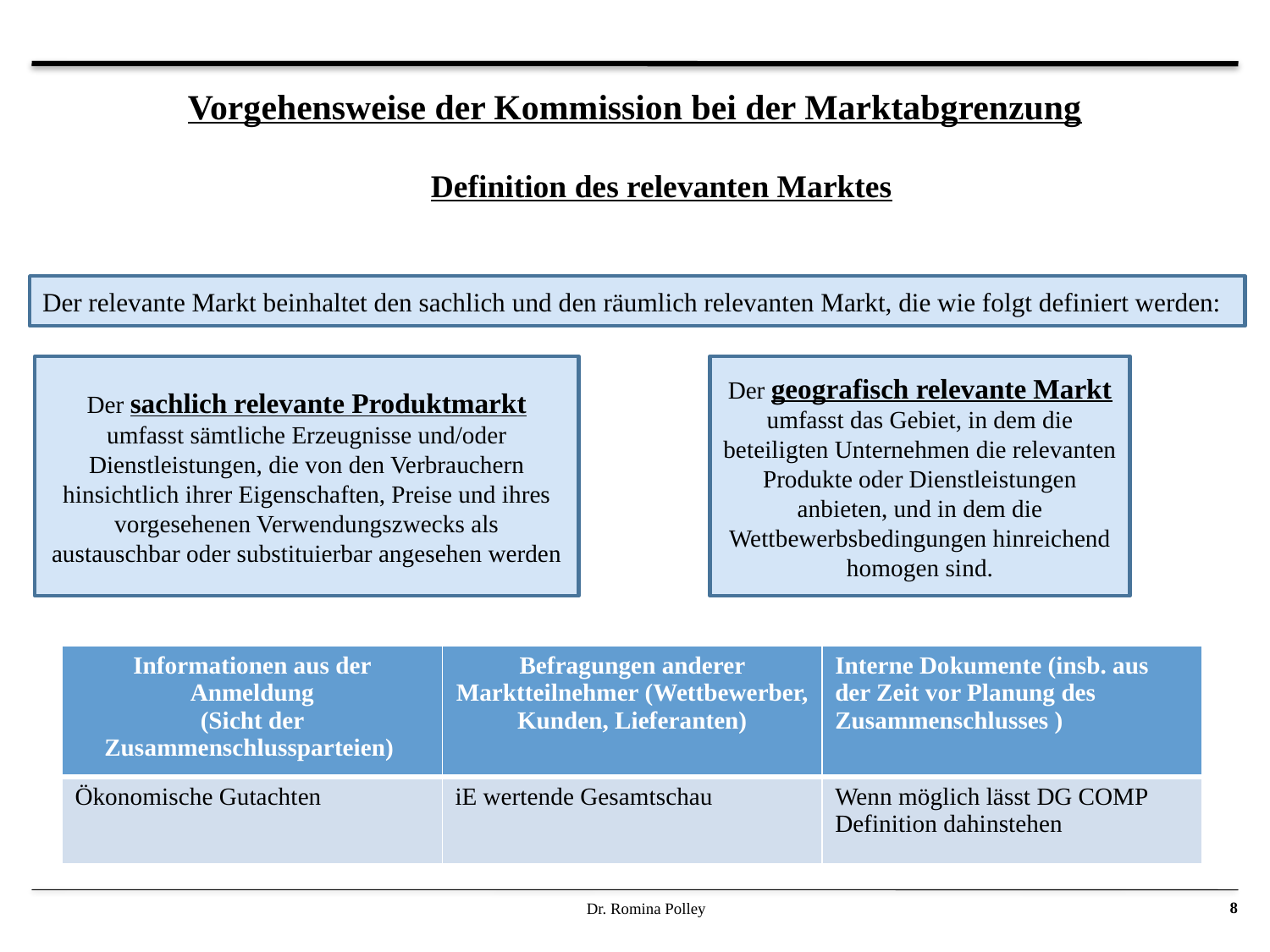

# Vorgehensweise der Kommission bei der Marktabgrenzung
Definition des relevanten Marktes

Quellen zur Bestimmung des relevanten Markt im  Einzelfall

Der relevante Markt beinhaltet den sachlich und den räumlich relevanten Markt, die wie folgt definiert werden:
Der sachlich relevante Produktmarkt umfasst sämtliche Erzeugnisse und/oder Dienstleistungen, die von den Verbrauchern hinsichtlich ihrer Eigenschaften, Preise und ihres vorgesehenen Verwendungszwecks als austauschbar oder substituierbar angesehen werden
Der geografisch relevante Markt umfasst das Gebiet, in dem die beteiligten Unternehmen die relevanten Produkte oder Dienstleistungen anbieten, und in dem die Wettbewerbsbedingungen hinreichend homogen sind.

| Informationen aus der Anmeldung (Sicht der Zusammenschlussparteien) | Befragungen anderer Marktteilnehmer (Wettbewerber, Kunden, Lieferanten) | Interne Dokumente (insb. aus der Zeit vor Planung des Zusammenschlusses ) |
| --- | --- | --- |
| Ökonomische Gutachten | iE wertende Gesamtschau | Wenn möglich lässt DG COMP Definition dahinstehen |
Dr. Romina Polley